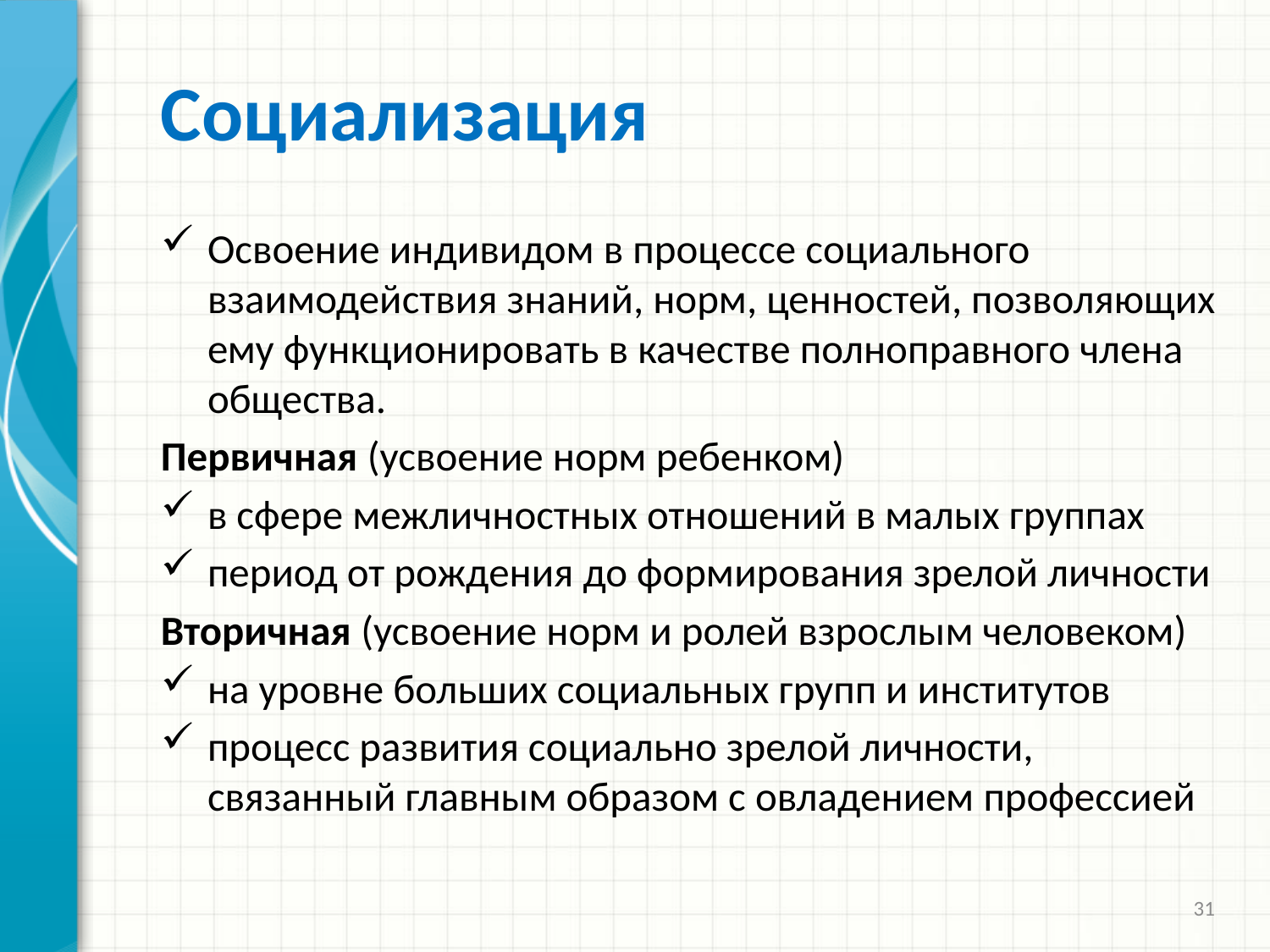

# Социализация
Освоение индивидом в процессе социального взаимодействия знаний, норм, ценностей, позволяющих ему функционировать в качестве полноправного члена общества.
Первичная (усвоение норм ребенком)
в сфере межличностных отношений в малых группах
период от рождения до формирования зрелой личности
Вторичная (усвоение норм и ролей взрослым человеком)
на уровне больших социальных групп и институтов
процесс развития социально зрелой личности, связанный главным образом с овладением профессией
31